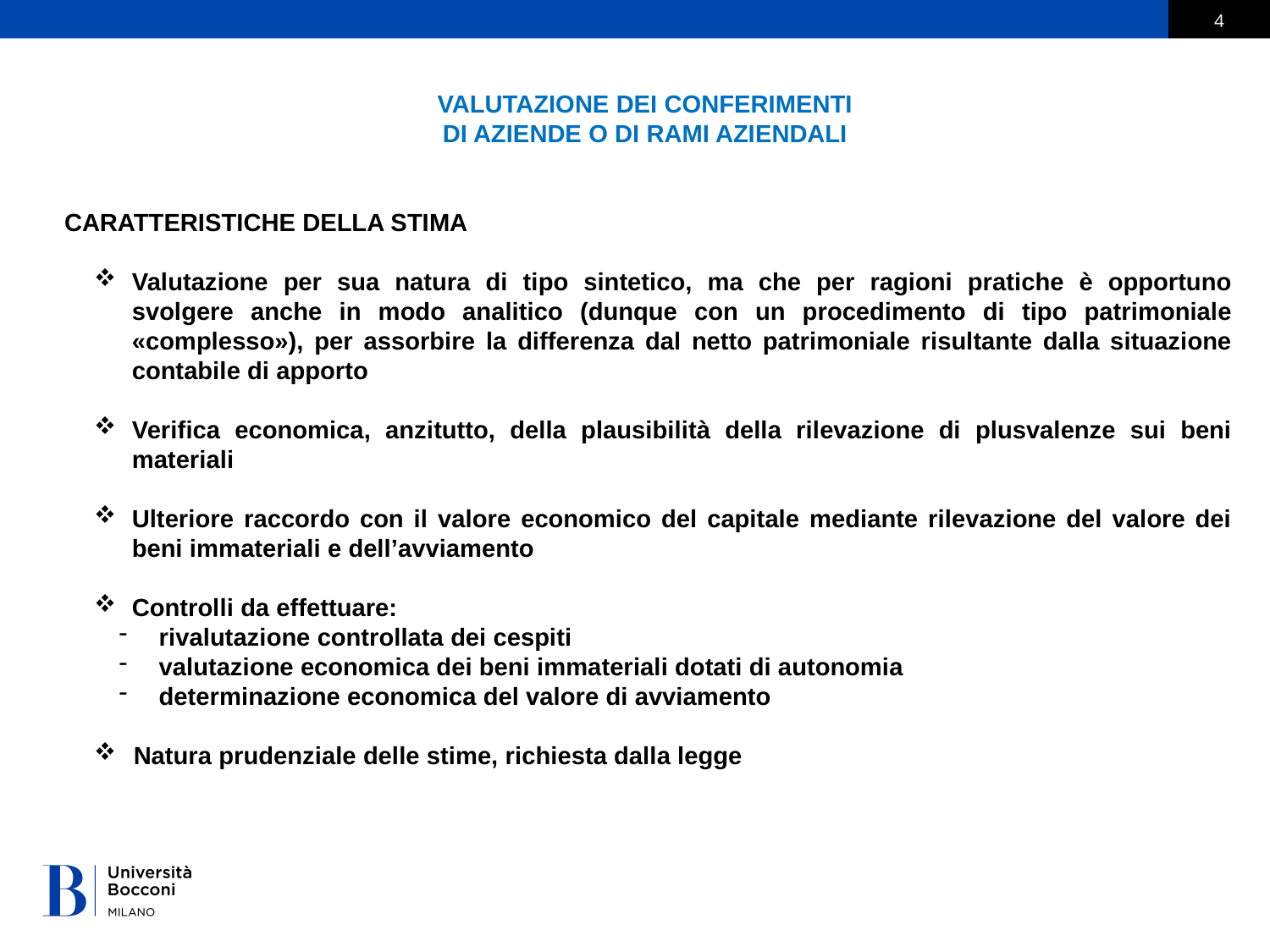

VALUTAZIONE DEI CONFERIMENTI
DI AZIENDE O DI RAMI AZIENDALI

 CARATTERISTICHE DELLA STIMA

Valutazione per sua natura di tipo sintetico, ma che per ragioni pratiche è opportuno svolgere anche in modo analitico (dunque con un procedimento di tipo patrimoniale «complesso»), per assorbire la differenza dal netto patrimoniale risultante dalla situazione contabile di apporto

Verifica economica, anzitutto, della plausibilità della rilevazione di plusvalenze sui beni materiali

Ulteriore raccordo con il valore economico del capitale mediante rilevazione del valore dei beni immateriali e dell’avviamento

Controlli da effettuare:
rivalutazione controllata dei cespiti
valutazione economica dei beni immateriali dotati di autonomia
determinazione economica del valore di avviamento

Natura prudenziale delle stime, richiesta dalla legge